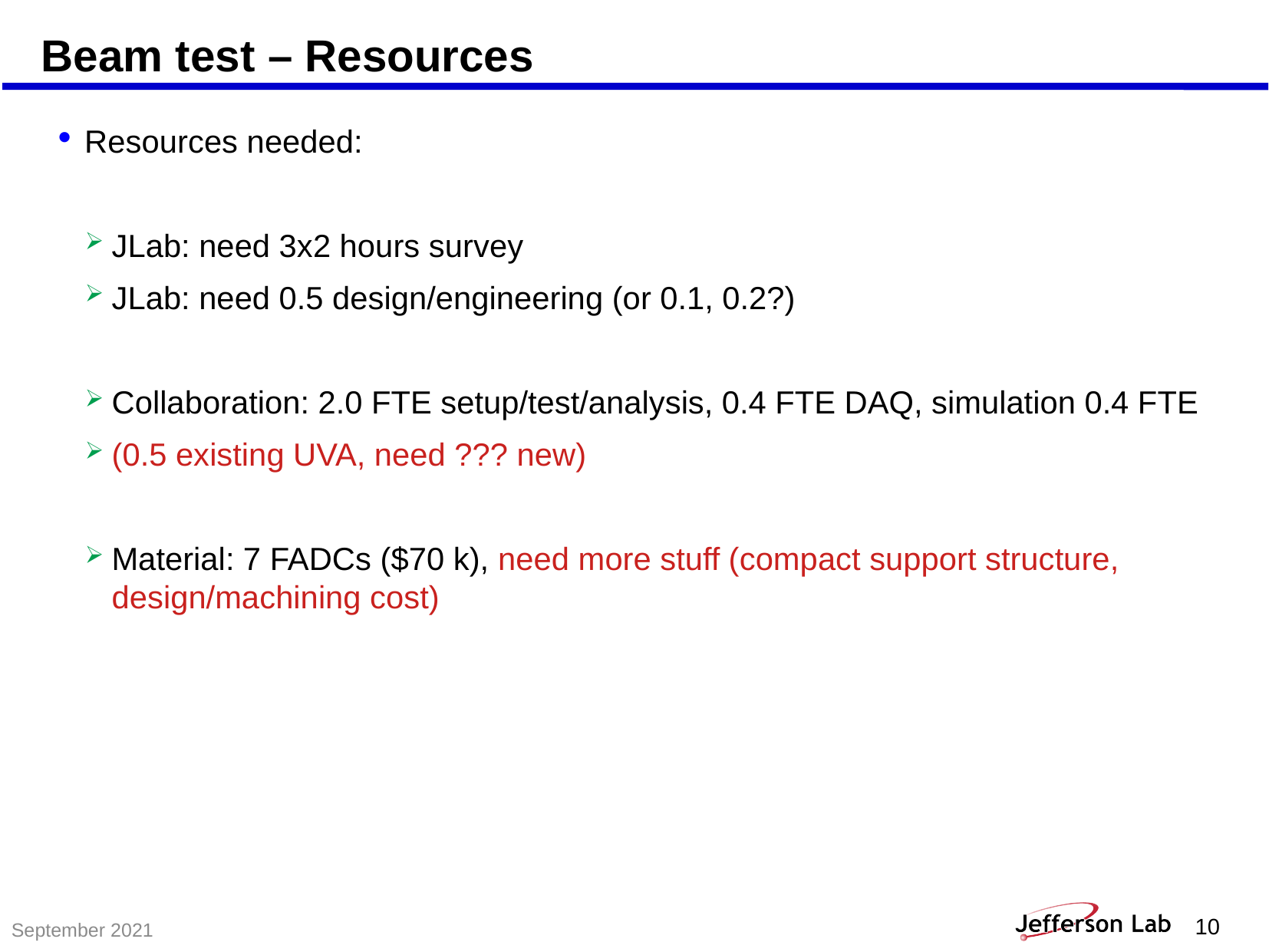

Beam test – Resources
Resources needed:

JLab: need 3x2 hours survey
JLab: need 0.5 design/engineering (or 0.1, 0.2?)

Collaboration: 2.0 FTE setup/test/analysis, 0.4 FTE DAQ, simulation 0.4 FTE
(0.5 existing UVA, need ??? new)

Material: 7 FADCs ($70 k), need more stuff (compact support structure, design/machining cost)